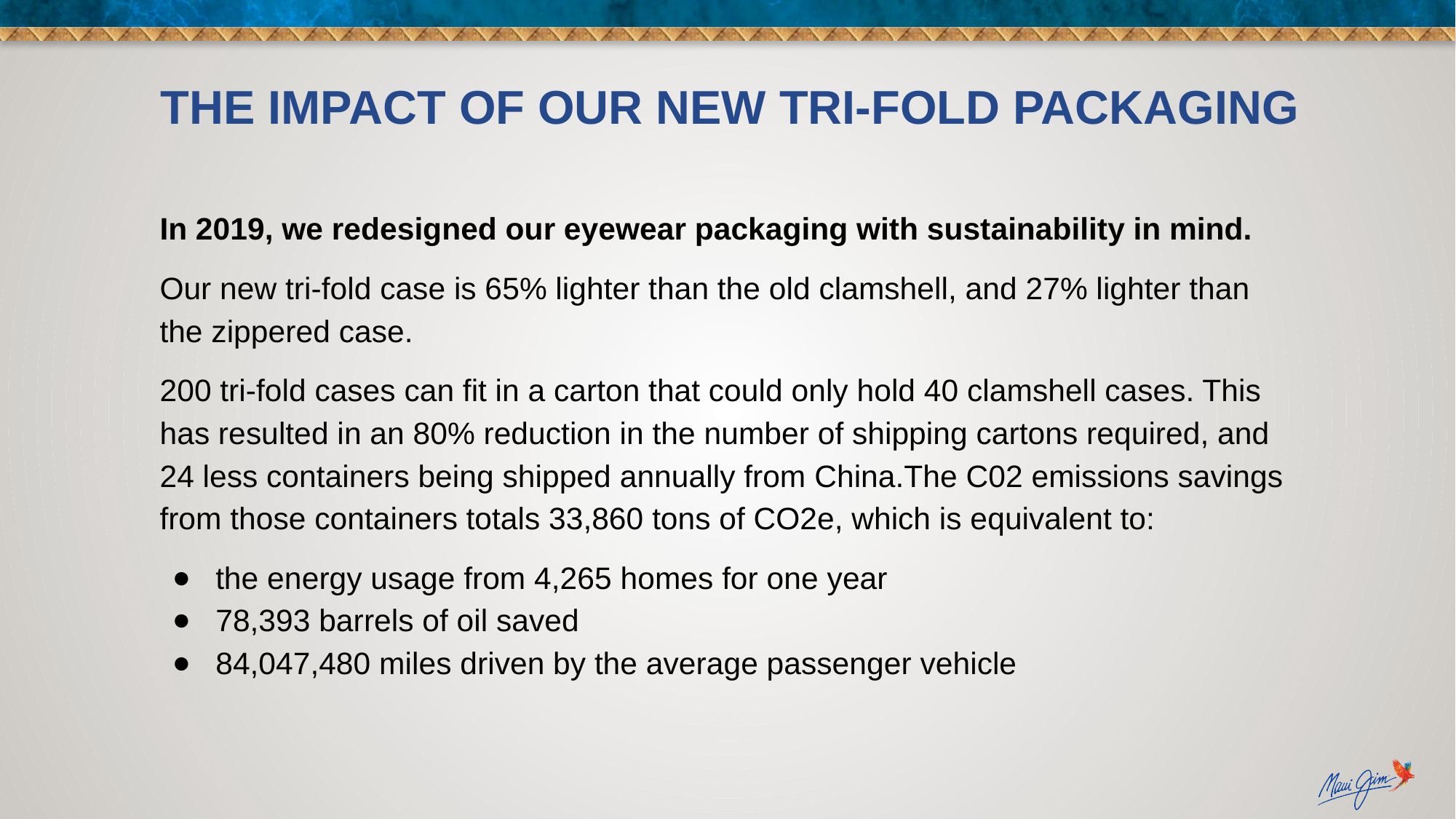

# THE IMPACT OF OUR NEW TRI-FOLD PACKAGING

In 2019, we redesigned our eyewear packaging with sustainability in mind.
Our new tri-fold case is 65% lighter than the old clamshell, and 27% lighter than the zippered case.
200 tri-fold cases can fit in a carton that could only hold 40 clamshell cases. This has resulted in an 80% reduction in the number of shipping cartons required, and 24 less containers being shipped annually from China.The C02 emissions savings from those containers totals 33,860 tons of CO2e, which is equivalent to:
the energy usage from 4,265 homes for one year
78,393 barrels of oil saved
84,047,480 miles driven by the average passenger vehicle